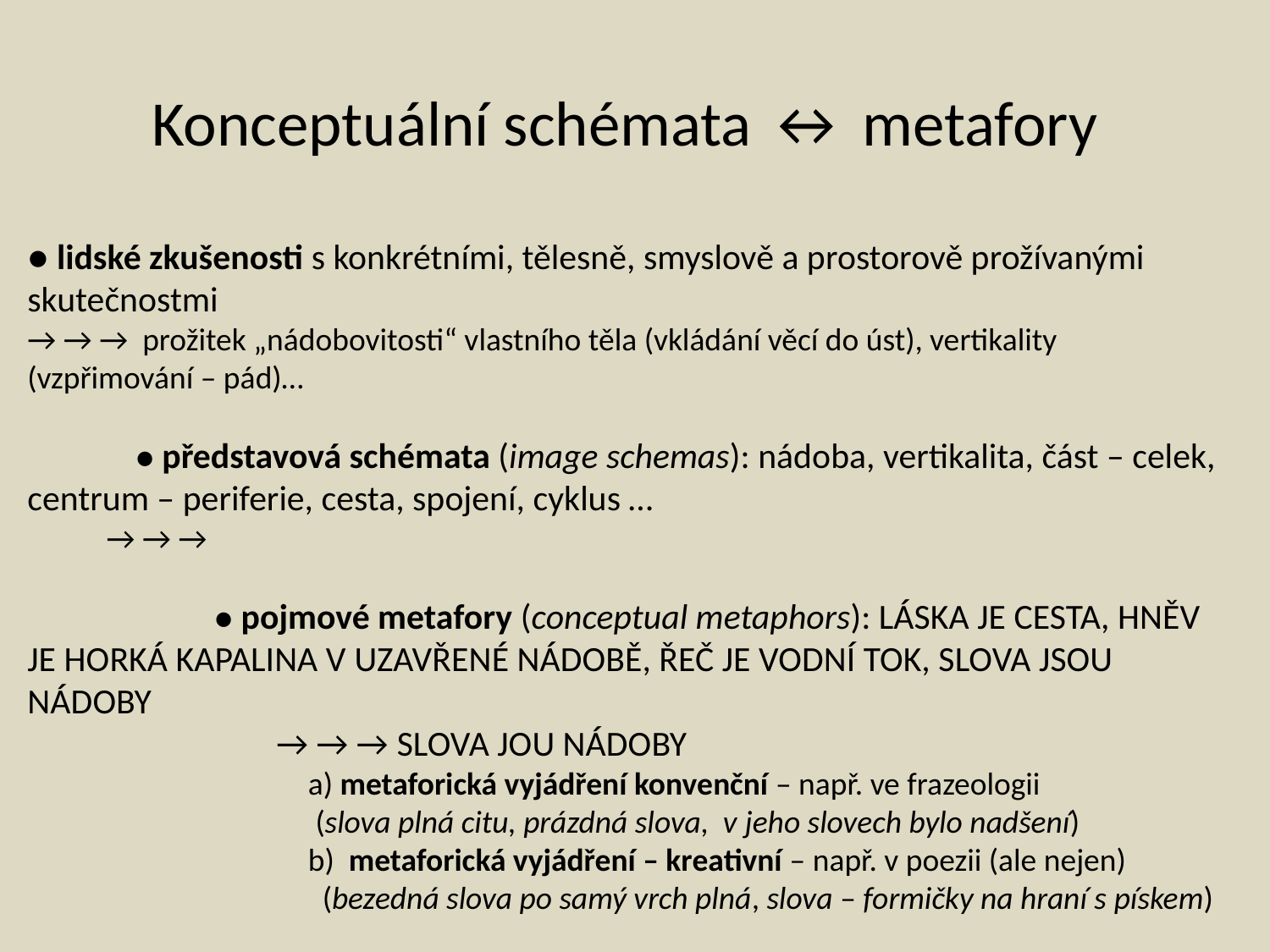

Konceptuální schémata ↔ metafory

● lidské zkušenosti s konkrétními, tělesně, smyslově a prostorově prožívanými skutečnostmi
→ → →  prožitek „nádobovitosti“ vlastního těla (vkládání věcí do úst), vertikality (vzpřimování – pád)…

               ● představová schémata (image schemas): nádoba, vertikalita, část – celek, centrum – periferie, cesta, spojení, cyklus …
           → → →

                          ● pojmové metafory (conceptual metaphors): LÁSKA JE CESTA, HNĚV JE HORKÁ KAPALINA V UZAVŘENÉ NÁDOBĚ, ŘEČ JE VODNÍ TOK, SLOVA JSOU NÁDOBY
                               → → → SLOVA JOU NÁDOBY
                                       a) metaforická vyjádření konvenční – např. ve frazeologii
                                        (slova plná citu, prázdná slova,  v jeho slovech bylo nadšení)
                                       b)  metaforická vyjádření – kreativní – např. v poezii (ale nejen)
                                         (bezedná slova po samý vrch plná, slova – formičky na hraní s pískem)